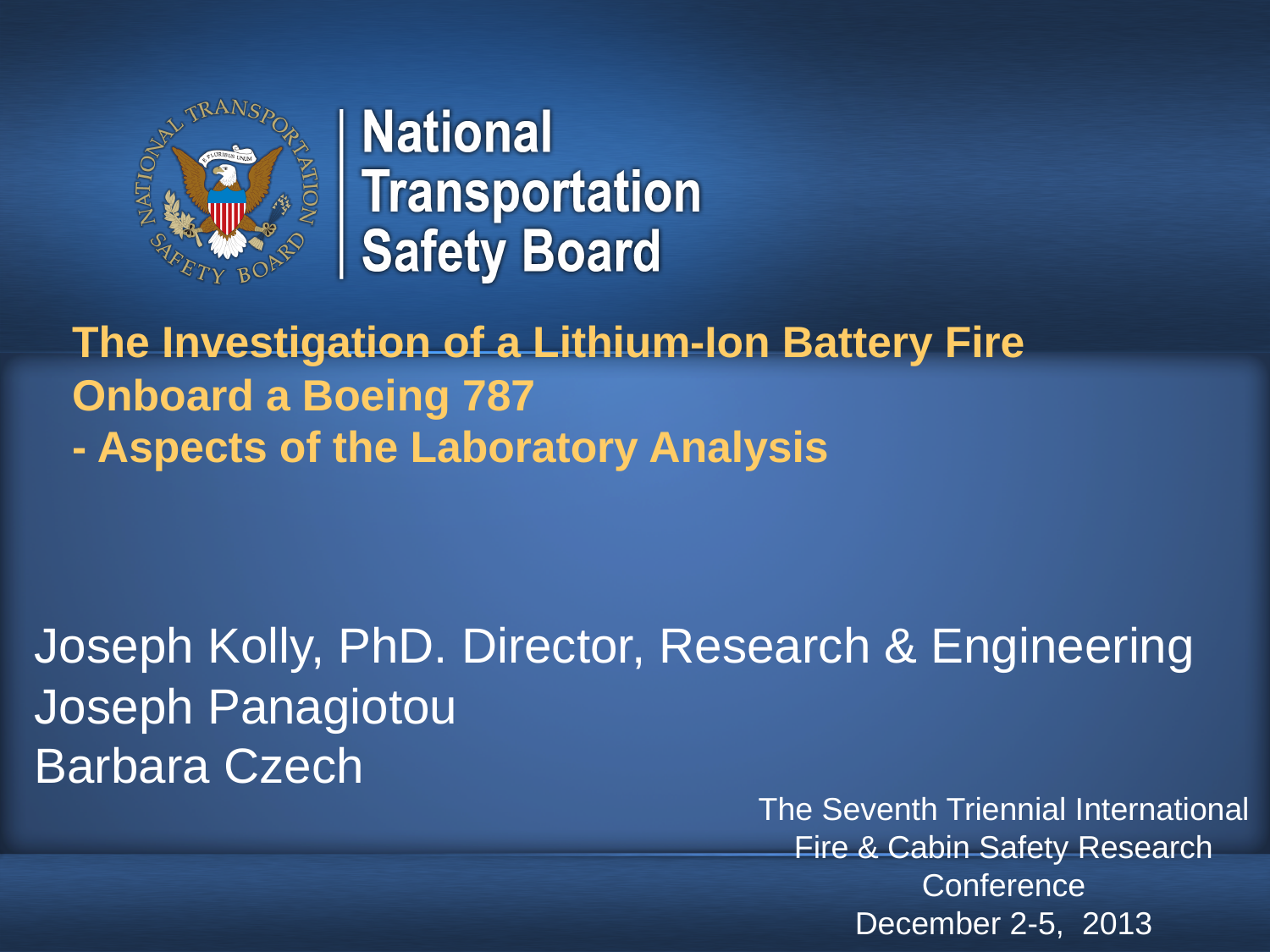

# The Investigation of a Lithium-Ion Battery Fire Onboard a Boeing 787 - Aspects of the Laboratory Analysis
Joseph Kolly, PhD. Director, Research & Engineering Joseph Panagiotou
Barbara Czech

The Seventh Triennial International Fire & Cabin Safety Research Conference
December 2-5,  2013
1